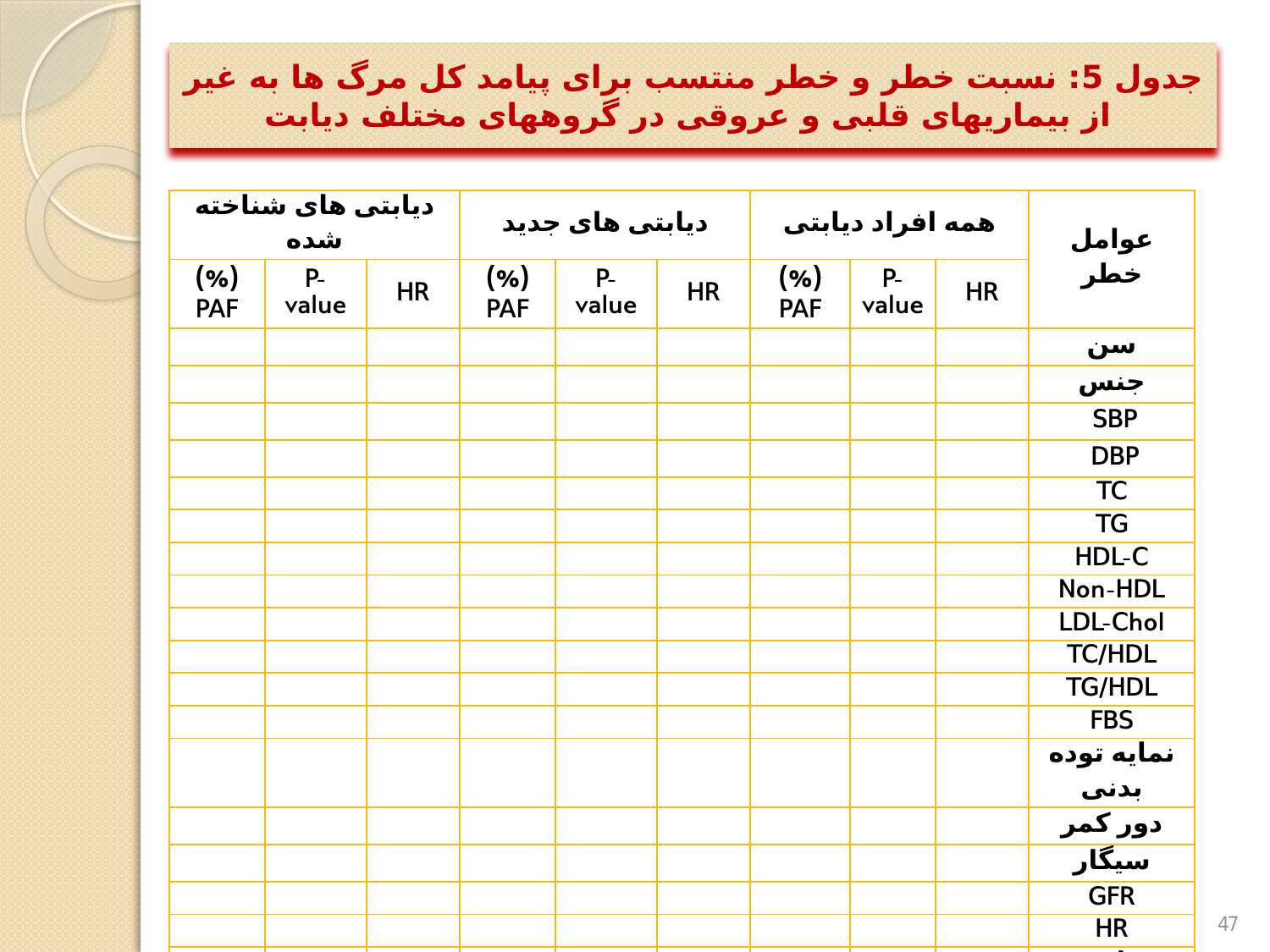

# جدول 5: نسبت خطر و خطر منتسب برای پیامد کل مرگ ها به غیر از بیماریهای قلبی و عروقی در گروههای مختلف دیابت
| دیابتی های شناخته شده |  |  | دیابتی های جدید |  |  | همه افراد دیابتی |  |  | عوامل خطر |
| --- | --- | --- | --- | --- | --- | --- | --- | --- | --- |
| (%) PAF | P-value | HR | (%) PAF | P-value | HR | (%) PAF | P-value | HR |  |
|  |  |  |  |  |  |  |  |  | سن |
|  |  |  |  |  |  |  |  |  | جنس |
|  |  |  |  |  |  |  |  |  | SBP |
|  |  |  |  |  |  |  |  |  | DBP |
|  |  |  |  |  |  |  |  |  | TC |
|  |  |  |  |  |  |  |  |  | TG |
|  |  |  |  |  |  |  |  |  | HDL-C |
|  |  |  |  |  |  |  |  |  | Non-HDL |
|  |  |  |  |  |  |  |  |  | LDL-Chol |
|  |  |  |  |  |  |  |  |  | TC/HDL |
|  |  |  |  |  |  |  |  |  | TG/HDL |
|  |  |  |  |  |  |  |  |  | FBS |
|  |  |  |  |  |  |  |  |  | نمایه توده بدنی |
|  |  |  |  |  |  |  |  |  | دور کمر |
|  |  |  |  |  |  |  |  |  | سیگار |
|  |  |  |  |  |  |  |  |  | GFR |
|  |  |  |  |  |  |  |  |  | HR |
|  |  |  |  |  |  |  |  |  | سابقه فامیلی |
47